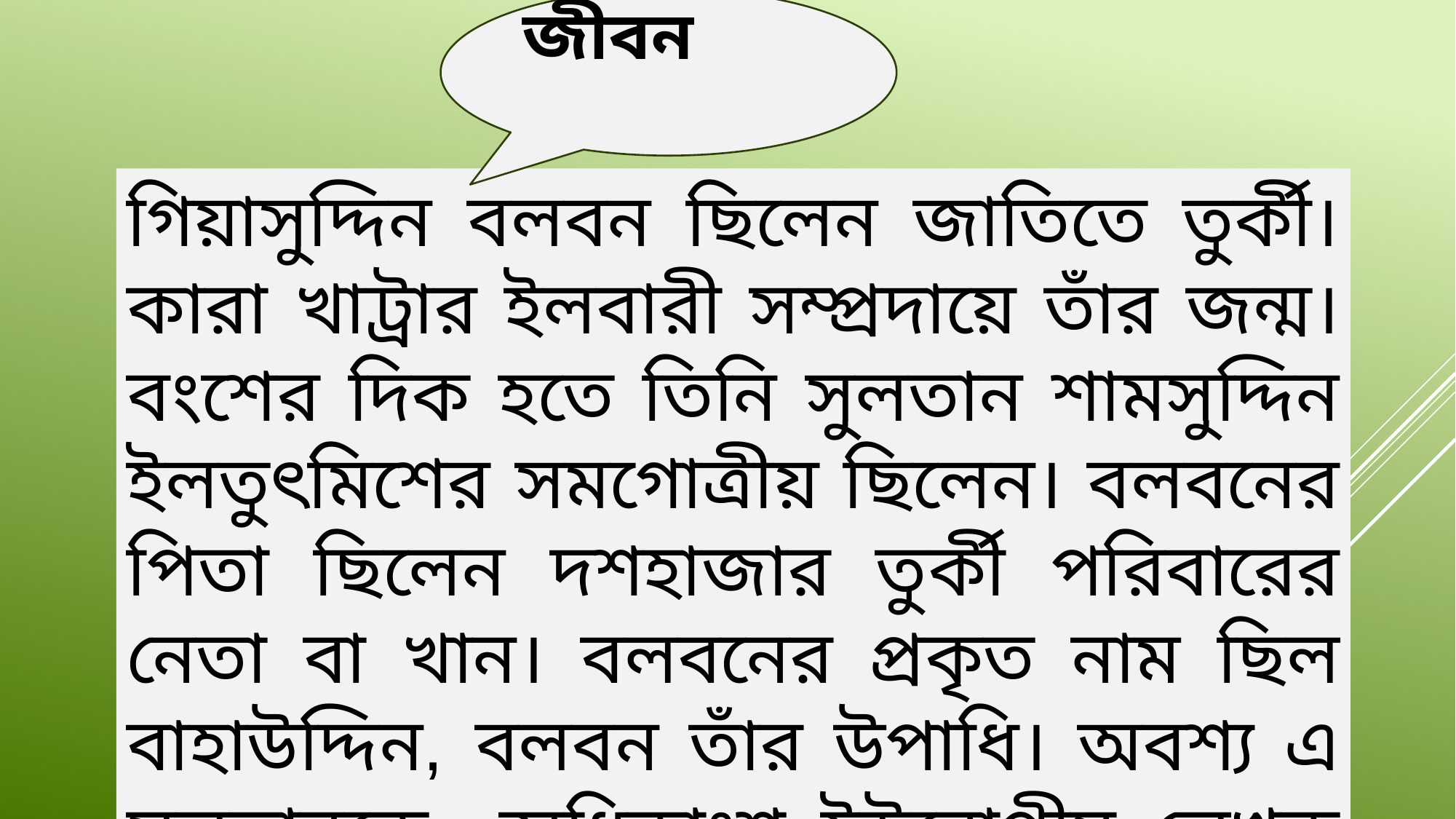

প্রাথমিক জীবন
গিয়াসুদ্দিন বলবন ছিলেন জাতিতে তুর্কী। কারা খাট্রার ইলবারী সম্প্রদায়ে তাঁর জন্ম। বংশের দিক হতে তিনি সুলতান শামসুদ্দিন ইলতুৎমিশের সমগোত্রীয় ছিলেন। বলবনের পিতা ছিলেন দশহাজার তুর্কী পরিবারের নেতা বা খান। বলবনের প্রকৃত নাম ছিল বাহাউদ্দিন, বলবন তাঁর উপাধি। অবশ্য এ সুলতানকে  অধিকাংশ ইউরোপীয় লেখক “বালিন” নামে আখ্যায়িত করেছেন।